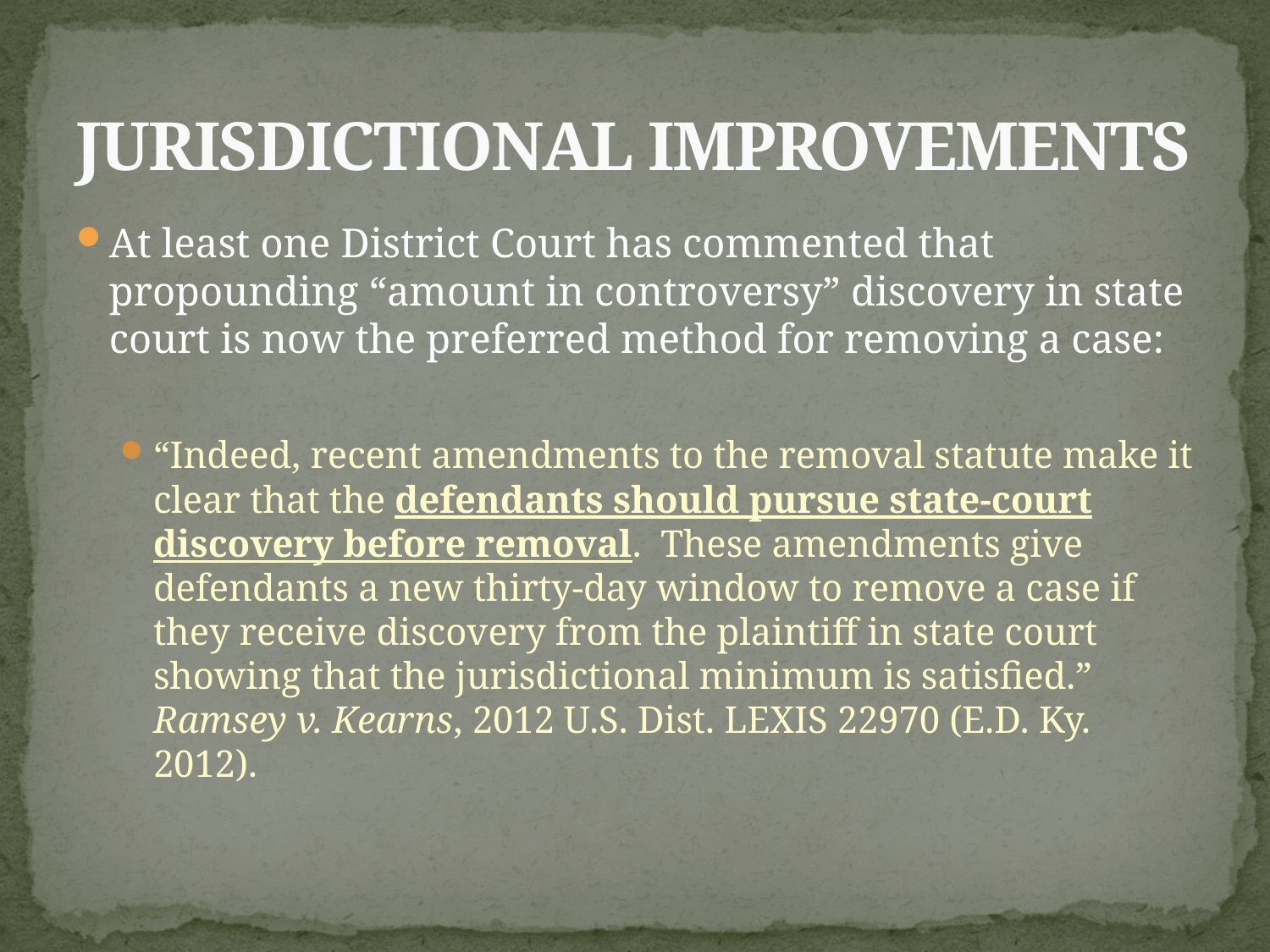

# JURISDICTIONAL IMPROVEMENTS
At least one District Court has commented that propounding “amount in controversy” discovery in state court is now the preferred method for removing a case:

“Indeed, recent amendments to the removal statute make it clear that the defendants should pursue state-court discovery before removal.  These amendments give defendants a new thirty-day window to remove a case if they receive discovery from the plaintiff in state court showing that the jurisdictional minimum is satisfied.”  Ramsey v. Kearns, 2012 U.S. Dist. LEXIS 22970 (E.D. Ky. 2012).